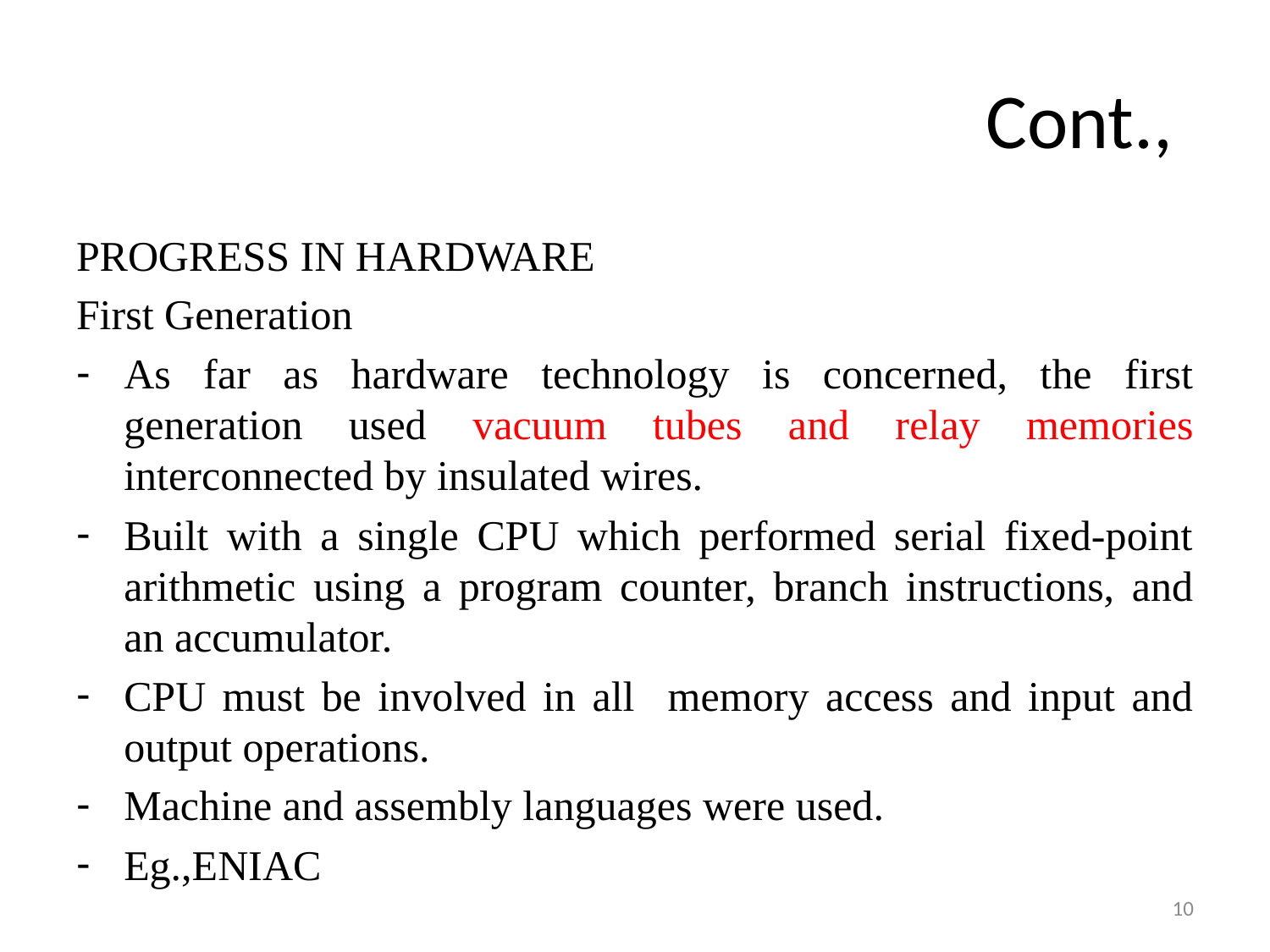

# Cont.,
PROGRESS IN HARDWARE
First Generation
As far as hardware technology is concerned, the first generation used vacuum tubes and relay memories interconnected by insulated wires.
Built with a single CPU which performed serial fixed-point arithmetic using a program counter, branch instructions, and an accumulator.
CPU must be involved in all  memory access and input and output operations.
Machine and assembly languages were used.
Eg.,ENIAC
10